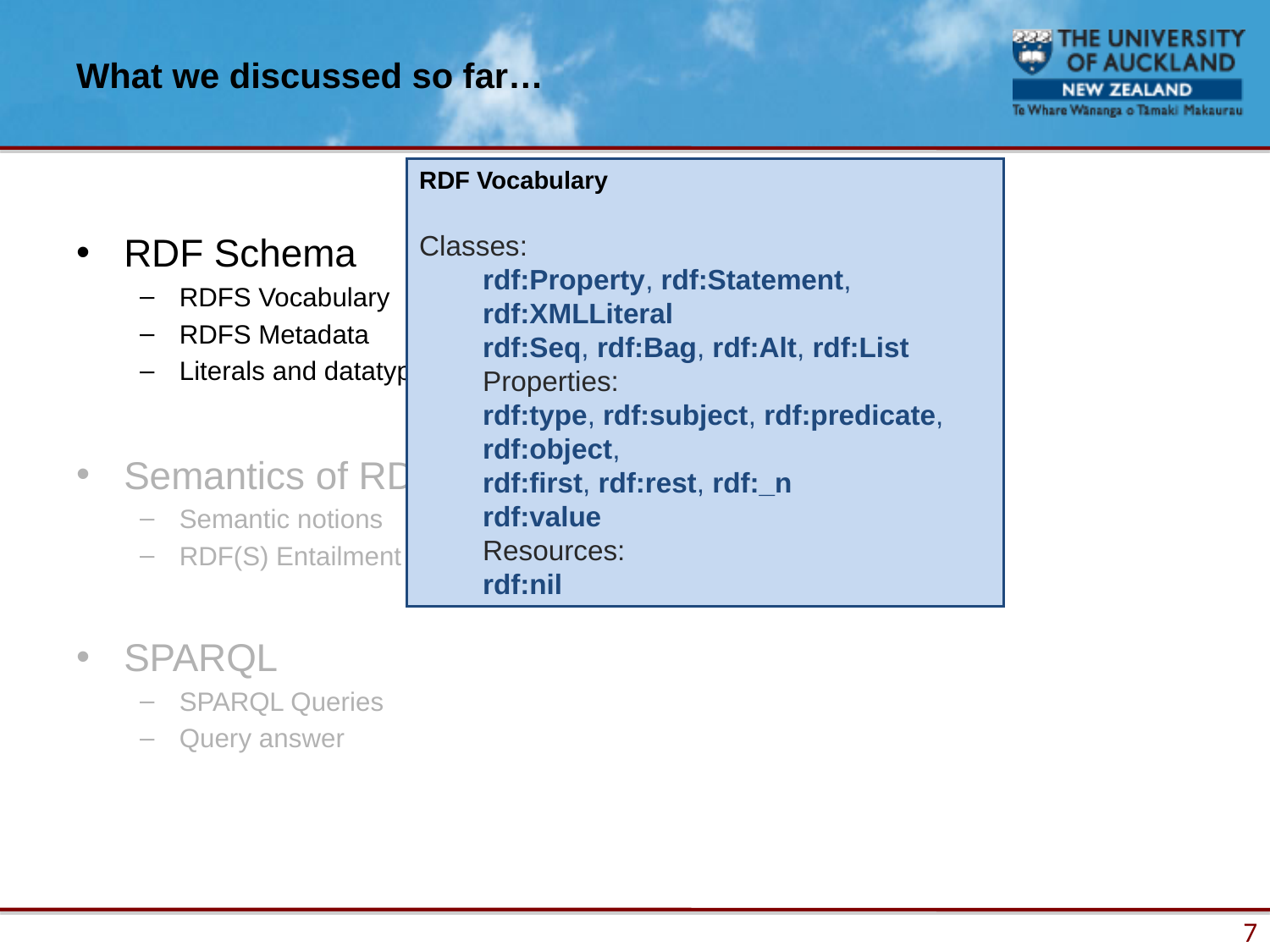

# What we discussed so far…
RDF Vocabulary

Classes:
rdf:Property, rdf:Statement, rdf:XMLLiteral
rdf:Seq, rdf:Bag, rdf:Alt, rdf:List
Properties:
rdf:type, rdf:subject, rdf:predicate, rdf:object,
rdf:first, rdf:rest, rdf:_n
rdf:value
Resources:
rdf:nil
RDF Schema
RDFS Vocabulary
RDFS Metadata
Literals and datatypes in RDFS

Semantics of RDF and RDF Schema
Semantic notions
RDF(S) Entailment

SPARQL
SPARQL Queries
Query answer